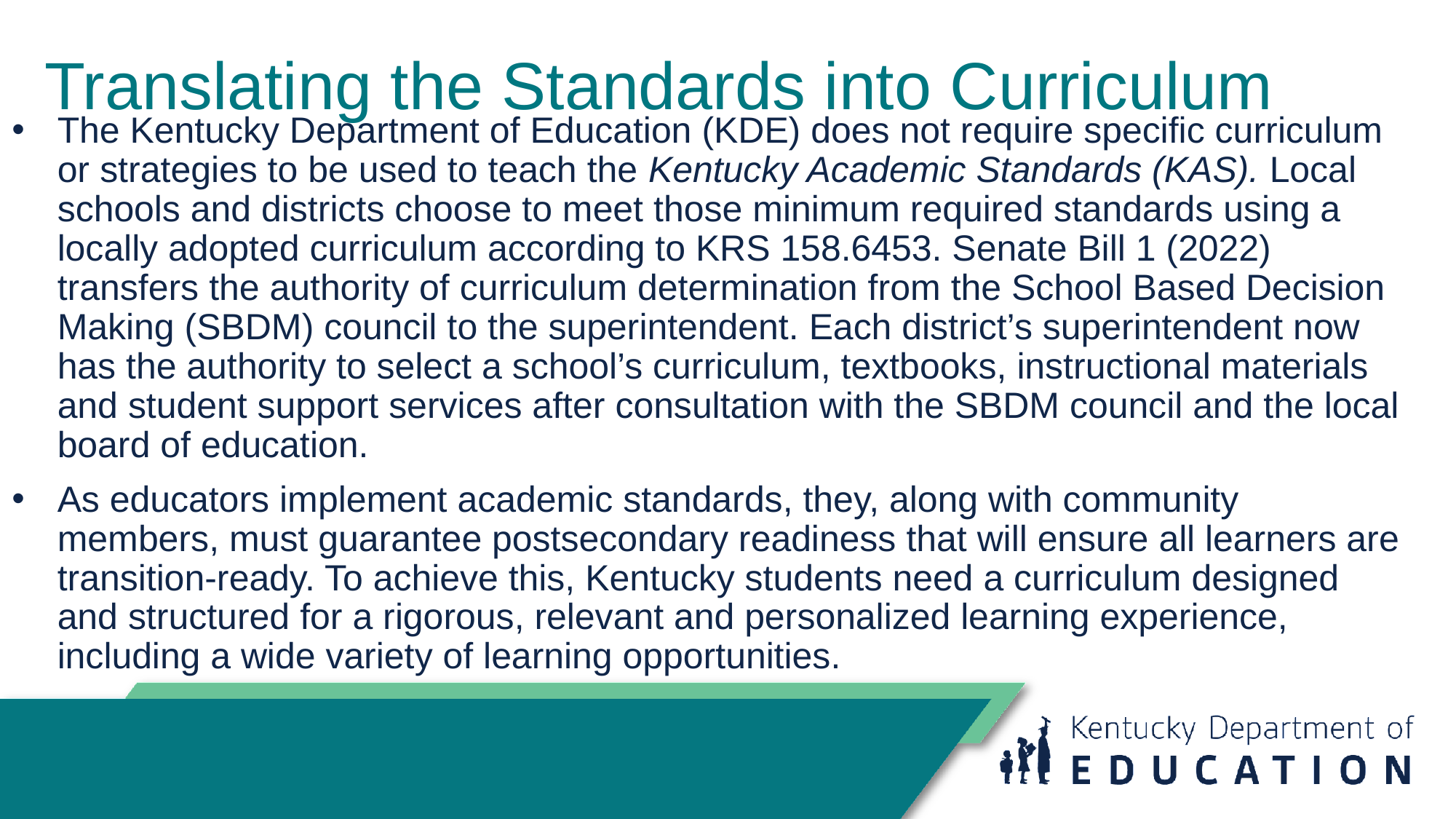

# Translating the Standards into Curriculum
The Kentucky Department of Education (KDE) does not require specific curriculum or strategies to be used to teach the Kentucky Academic Standards (KAS). Local schools and districts choose to meet those minimum required standards using a locally adopted curriculum according to KRS 158.6453. Senate Bill 1 (2022) transfers the authority of curriculum determination from the School Based Decision Making (SBDM) council to the superintendent. Each district’s superintendent now has the authority to select a school’s curriculum, textbooks, instructional materials and student support services after consultation with the SBDM council and the local board of education.
As educators implement academic standards, they, along with community members, must guarantee postsecondary readiness that will ensure all learners are transition-ready. To achieve this, Kentucky students need a curriculum designed and structured for a rigorous, relevant and personalized learning experience, including a wide variety of learning opportunities.